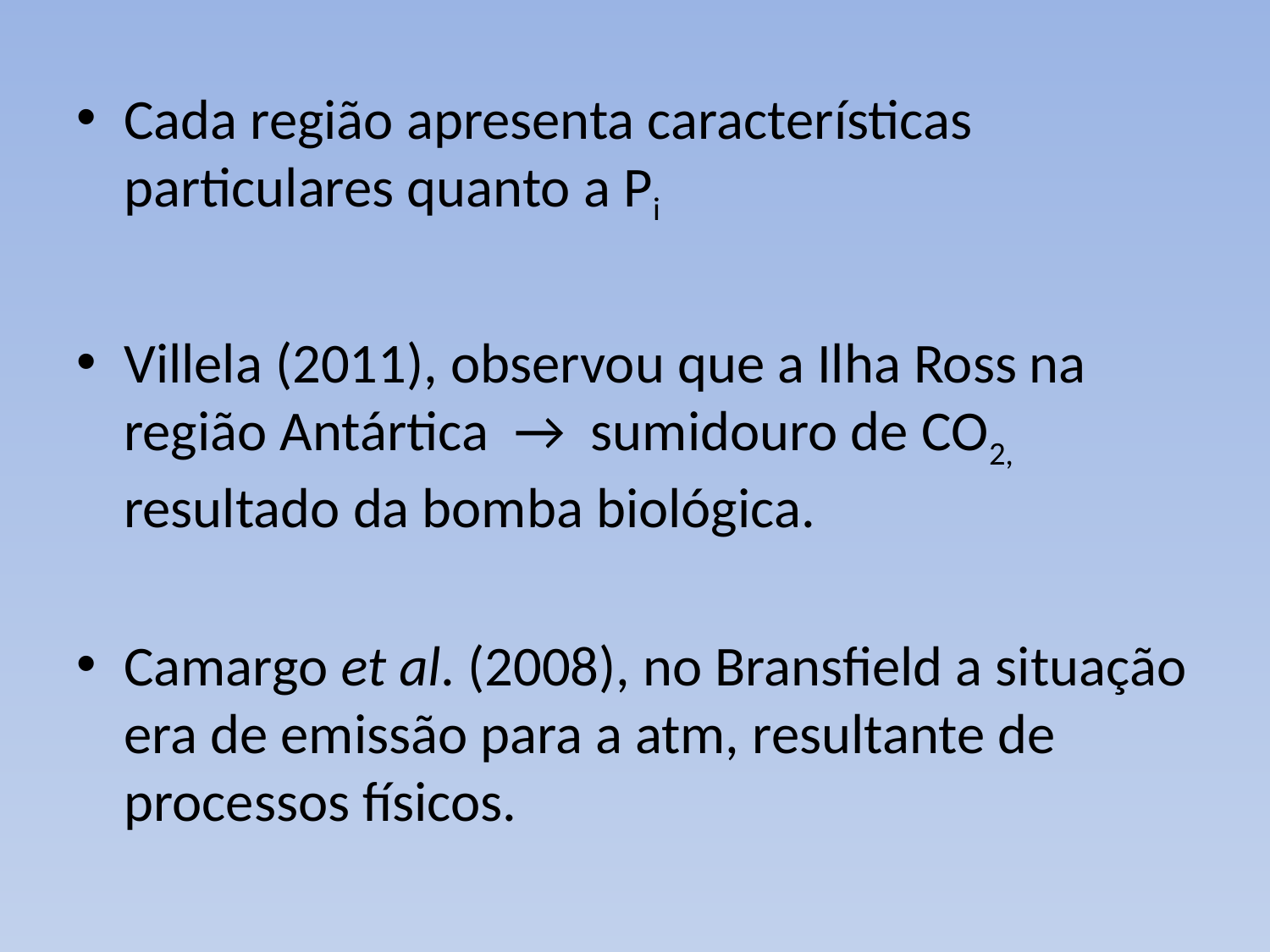

Cada região apresenta características particulares quanto a Pi

Villela (2011), observou que a Ilha Ross na região Antártica  →  sumidouro de CO2, resultado da bomba biológica.

Camargo et al. (2008), no Bransfield a situação era de emissão para a atm, resultante de processos físicos.